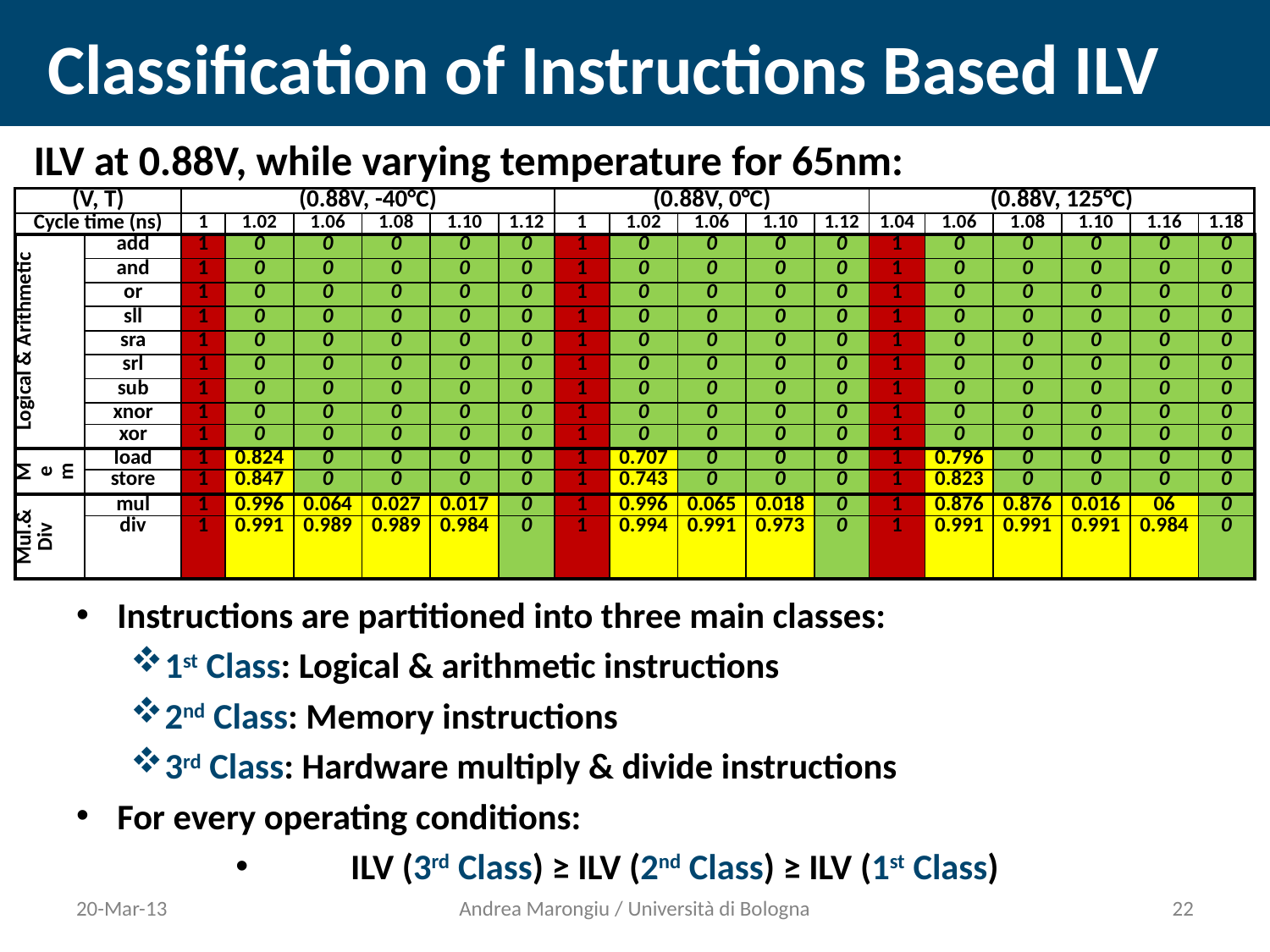

# Classification of Instructions Based ILV
ILV at 0.88V, while varying temperature for 65nm:
| (V, T) |  | (0.88V, -40°C) |  |  |  |  |  | (0.88V, 0°C) |  |  |  |  | (0.88V, 125°C) |  |  |  |  |  |
| --- | --- | --- | --- | --- | --- | --- | --- | --- | --- | --- | --- | --- | --- | --- | --- | --- | --- | --- |
| Cycle time (ns) |  | 1 | 1.02 | 1.06 | 1.08 | 1.10 | 1.12 | 1 | 1.02 | 1.06 | 1.10 | 1.12 | 1.04 | 1.06 | 1.08 | 1.10 | 1.16 | 1.18 |
| Logical & Arithmetic | add | 1 | 0 | 0 | 0 | 0 | 0 | 1 | 0 | 0 | 0 | 0 | 1 | 0 | 0 | 0 | 0 | 0 |
|  | and | 1 | 0 | 0 | 0 | 0 | 0 | 1 | 0 | 0 | 0 | 0 | 1 | 0 | 0 | 0 | 0 | 0 |
|  | or | 1 | 0 | 0 | 0 | 0 | 0 | 1 | 0 | 0 | 0 | 0 | 1 | 0 | 0 | 0 | 0 | 0 |
|  | sll | 1 | 0 | 0 | 0 | 0 | 0 | 1 | 0 | 0 | 0 | 0 | 1 | 0 | 0 | 0 | 0 | 0 |
|  | sra | 1 | 0 | 0 | 0 | 0 | 0 | 1 | 0 | 0 | 0 | 0 | 1 | 0 | 0 | 0 | 0 | 0 |
|  | srl | 1 | 0 | 0 | 0 | 0 | 0 | 1 | 0 | 0 | 0 | 0 | 1 | 0 | 0 | 0 | 0 | 0 |
|  | sub | 1 | 0 | 0 | 0 | 0 | 0 | 1 | 0 | 0 | 0 | 0 | 1 | 0 | 0 | 0 | 0 | 0 |
|  | xnor | 1 | 0 | 0 | 0 | 0 | 0 | 1 | 0 | 0 | 0 | 0 | 1 | 0 | 0 | 0 | 0 | 0 |
|  | xor | 1 | 0 | 0 | 0 | 0 | 0 | 1 | 0 | 0 | 0 | 0 | 1 | 0 | 0 | 0 | 0 | 0 |
| Mem | load | 1 | 0.824 | 0 | 0 | 0 | 0 | 1 | 0.707 | 0 | 0 | 0 | 1 | 0.796 | 0 | 0 | 0 | 0 |
|  | store | 1 | 0.847 | 0 | 0 | 0 | 0 | 1 | 0.743 | 0 | 0 | 0 | 1 | 0.823 | 0 | 0 | 0 | 0 |
| Mul.&Div | mul | 1 | 0.996 | 0.064 | 0.027 | 0.017 | 0 | 1 | 0.996 | 0.065 | 0.018 | 0 | 1 | 0.876 | 0.876 | 0.016 | 06 | 0 |
|  | div | 1 | 0.991 | 0.989 | 0.989 | 0.984 | 0 | 1 | 0.994 | 0.991 | 0.973 | 0 | 1 | 0.991 | 0.991 | 0.991 | 0.984 | 0 |
Instructions are partitioned into three main classes:
1st Class: Logical & arithmetic instructions
2nd Class: Memory instructions
3rd Class: Hardware multiply & divide instructions
For every operating conditions:
ILV (3rd Class) ≥ ILV (2nd Class) ≥ ILV (1st Class)
20-Mar-13
Andrea Marongiu / Università di Bologna
22